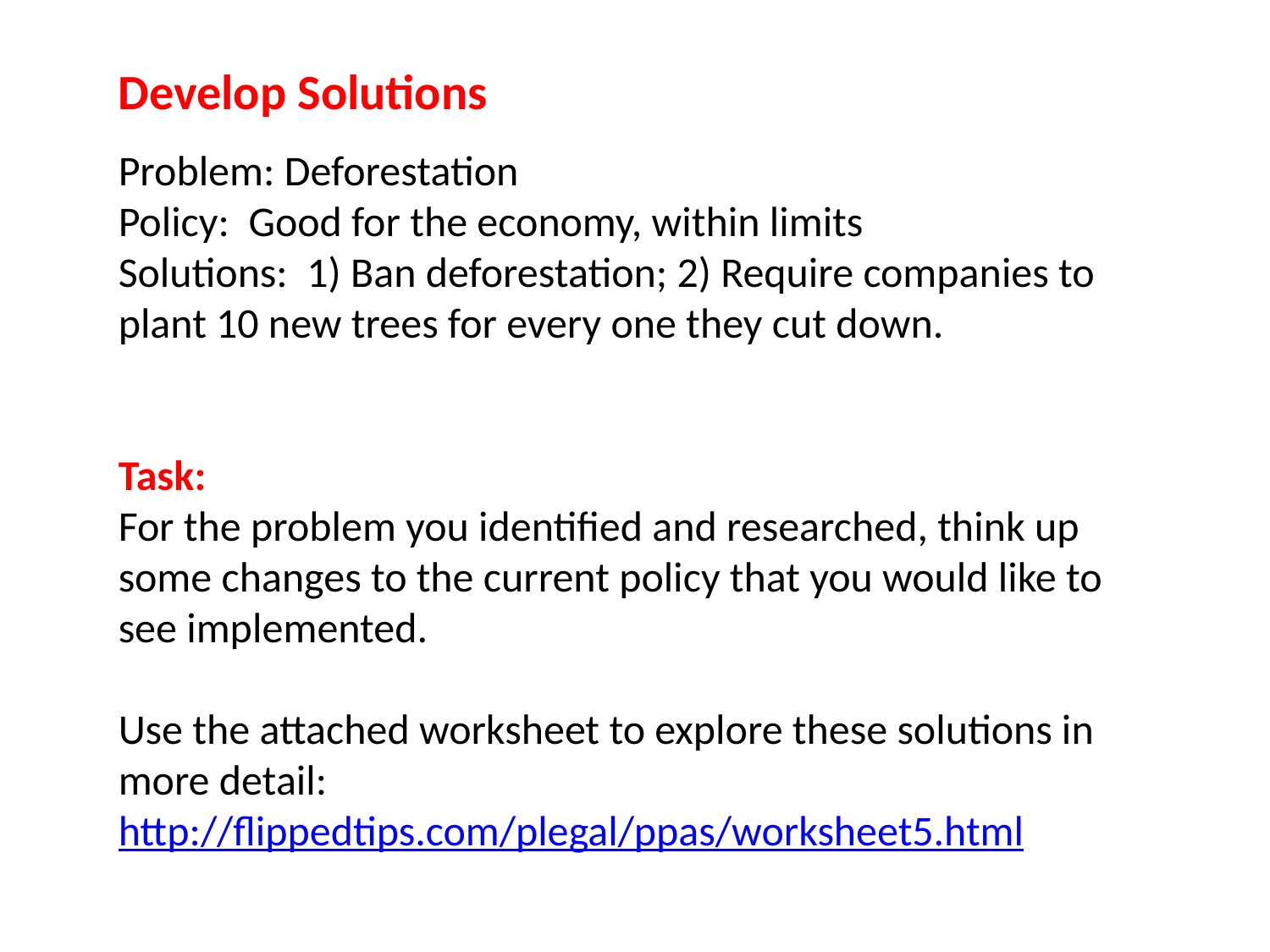

Develop Solutions
Problem: Deforestation
Policy:  Good for the economy, within limits
Solutions:  1) Ban deforestation; 2) Require companies to plant 10 new trees for every one they cut down.

Task:
For the problem you identified and researched, think up some changes to the current policy that you would like to see implemented.

Use the attached worksheet to explore these solutions in more detail:
http://flippedtips.com/plegal/ppas/worksheet5.html